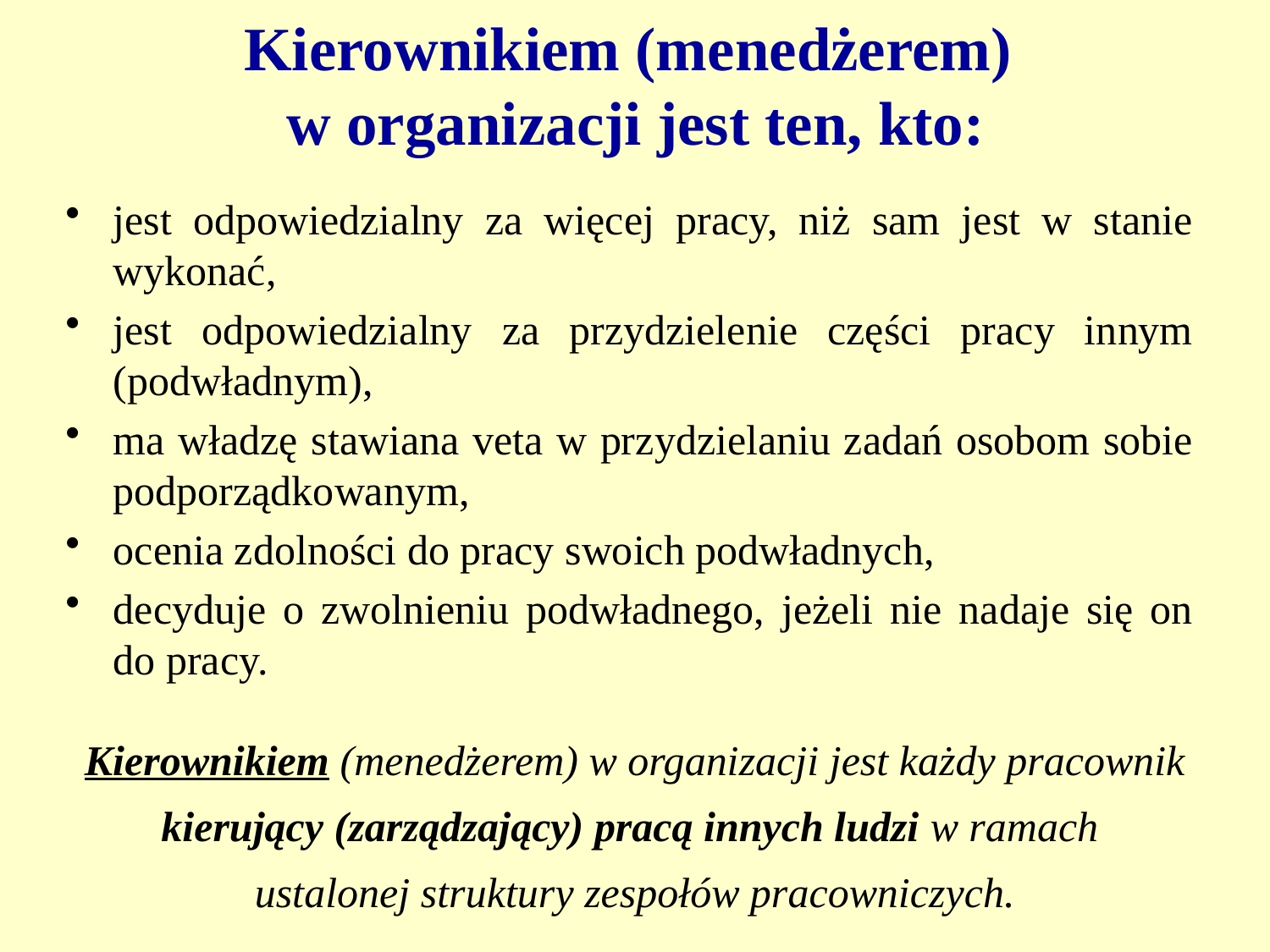

# Kierownikiem (menedżerem) w organizacji jest ten, kto:
jest odpowiedzialny za więcej pracy, niż sam jest w stanie wykonać,
jest odpowiedzialny za przydzielenie części pracy innym (podwładnym),
ma władzę stawiana veta w przydzielaniu zadań osobom sobie podporządkowanym,
ocenia zdolności do pracy swoich podwładnych,
decyduje o zwolnieniu podwładnego, jeżeli nie nadaje się on do pracy.
Kierownikiem (menedżerem) w organizacji jest każdy pracownik
kierujący (zarządzający) pracą innych ludzi w ramach
ustalonej struktury zespołów pracowniczych.